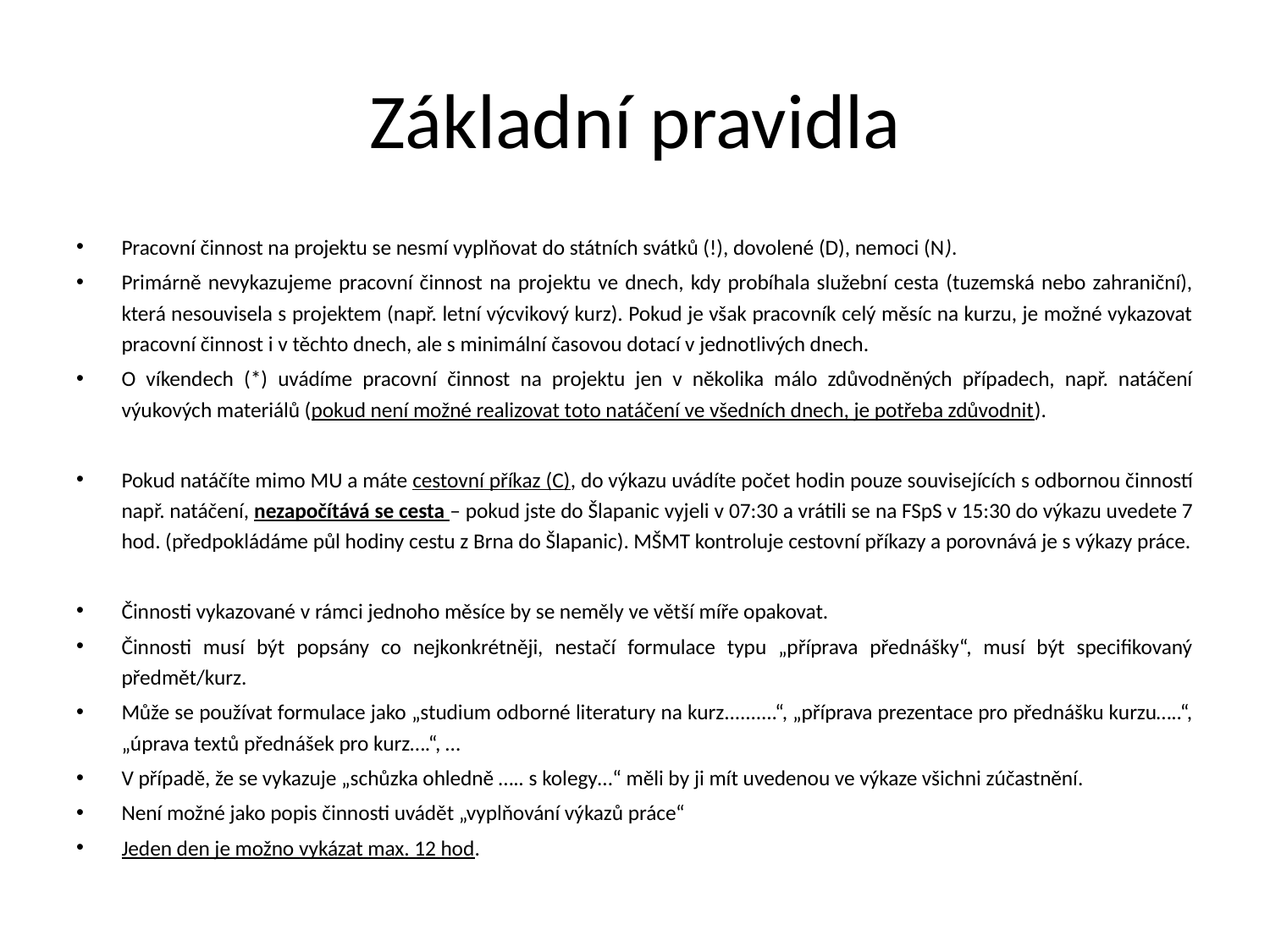

# Základní pravidla
Pracovní činnost na projektu se nesmí vyplňovat do státních svátků (!), dovolené (D), nemoci (N).
Primárně nevykazujeme pracovní činnost na projektu ve dnech, kdy probíhala služební cesta (tuzemská nebo zahraniční), která nesouvisela s projektem (např. letní výcvikový kurz). Pokud je však pracovník celý měsíc na kurzu, je možné vykazovat pracovní činnost i v těchto dnech, ale s minimální časovou dotací v jednotlivých dnech.
O víkendech (*) uvádíme pracovní činnost na projektu jen v několika málo zdůvodněných případech, např. natáčení výukových materiálů (pokud není možné realizovat toto natáčení ve všedních dnech, je potřeba zdůvodnit).

Pokud natáčíte mimo MU a máte cestovní příkaz (C), do výkazu uvádíte počet hodin pouze souvisejících s odbornou činností např. natáčení, nezapočítává se cesta – pokud jste do Šlapanic vyjeli v 07:30 a vrátili se na FSpS v 15:30 do výkazu uvedete 7 hod. (předpokládáme půl hodiny cestu z Brna do Šlapanic). MŠMT kontroluje cestovní příkazy a porovnává je s výkazy práce.

Činnosti vykazované v rámci jednoho měsíce by se neměly ve větší míře opakovat.
Činnosti musí být popsány co nejkonkrétněji, nestačí formulace typu „příprava přednášky“, musí být specifikovaný předmět/kurz.
Může se používat formulace jako „studium odborné literatury na kurz..........“, „příprava prezentace pro přednášku kurzu…..“, „úprava textů přednášek pro kurz….“, …
V případě, že se vykazuje „schůzka ohledně ….. s kolegy…“ měli by ji mít uvedenou ve výkaze všichni zúčastnění.
Není možné jako popis činnosti uvádět „vyplňování výkazů práce“
Jeden den je možno vykázat max. 12 hod.